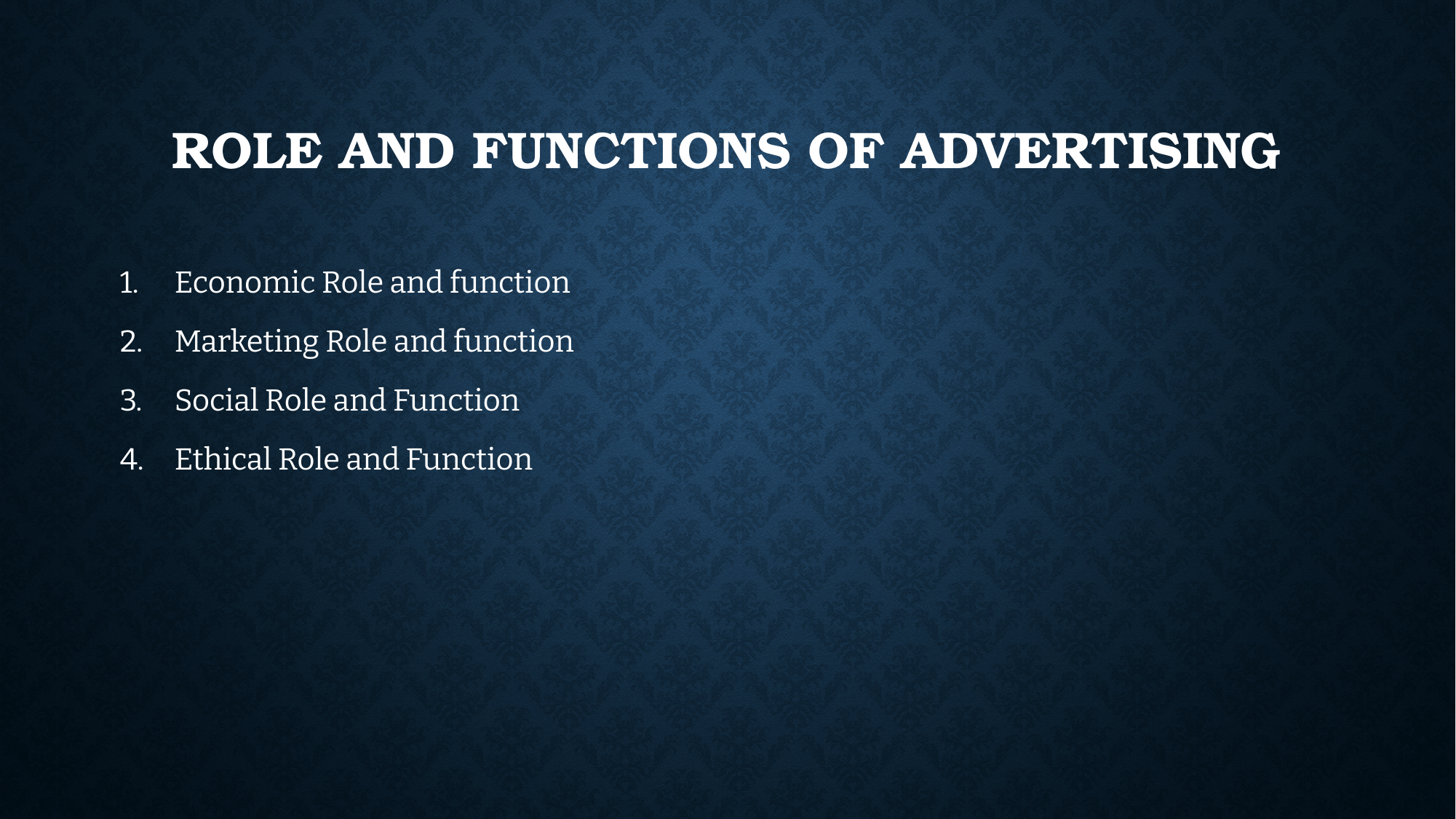

# Role and Functions of Advertising
Economic Role and function
Marketing Role and function
Social Role and Function
Ethical Role and Function